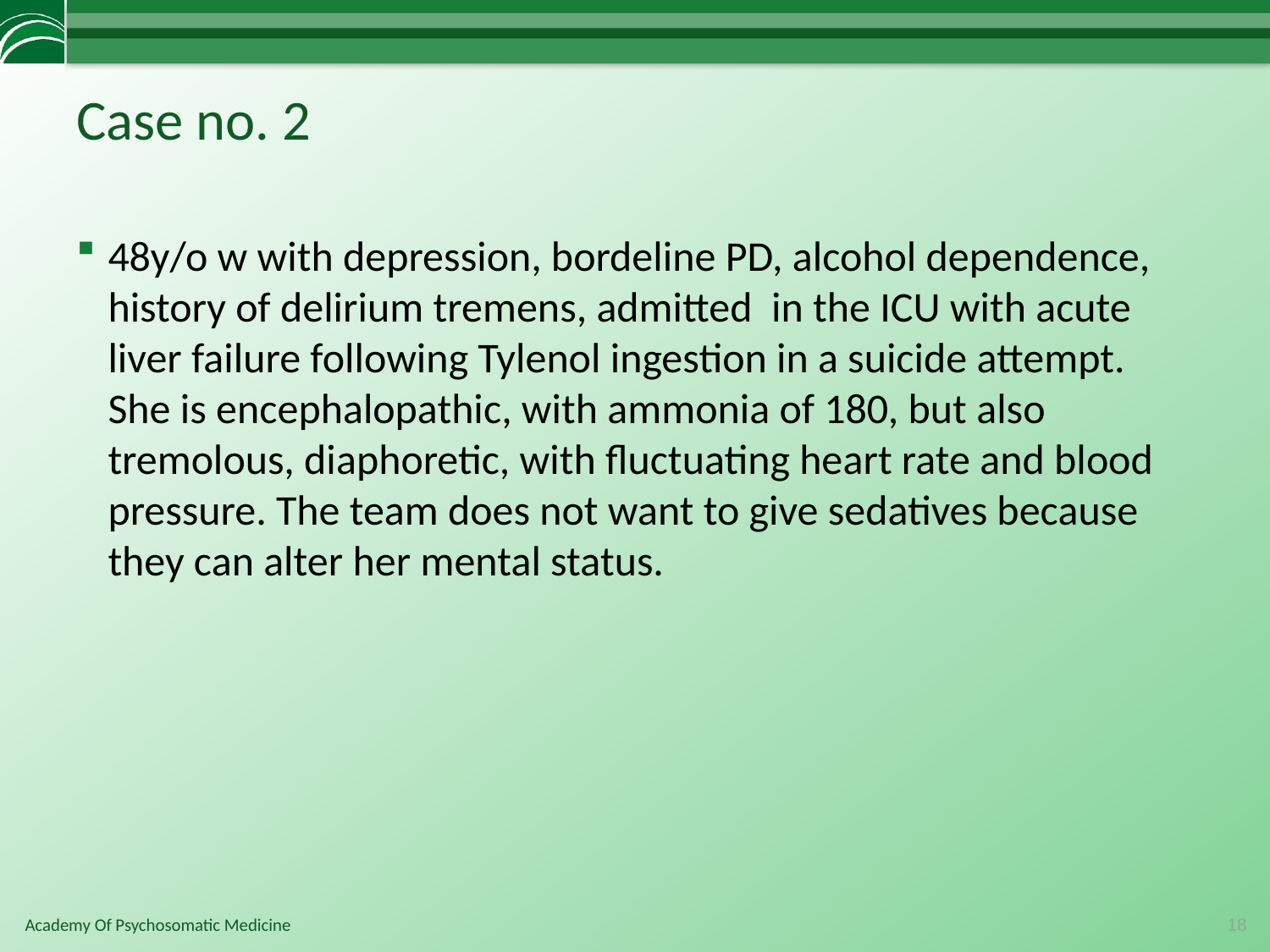

# Case no. 2
48y/o w with depression, bordeline PD, alcohol dependence, history of delirium tremens, admitted  in the ICU with acute liver failure following Tylenol ingestion in a suicide attempt. She is encephalopathic, with ammonia of 180, but also tremolous, diaphoretic, with fluctuating heart rate and blood pressure. The team does not want to give sedatives because they can alter her mental status.
18